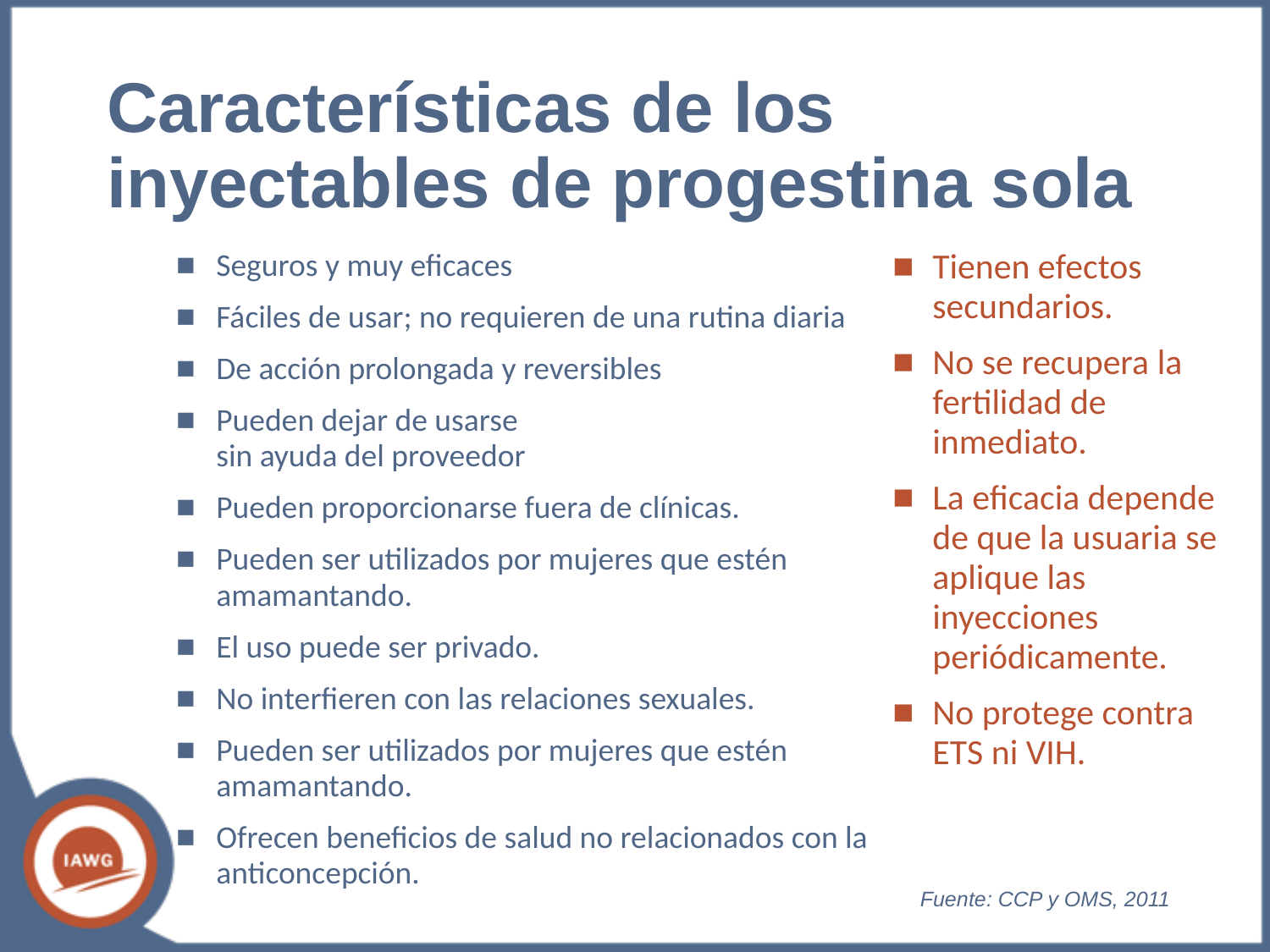

# Características de los inyectables de progestina sola
Seguros y muy eficaces
Fáciles de usar; no requieren de una rutina diaria
De acción prolongada y reversibles
Pueden dejar de usarse
sin ayuda del proveedor
Pueden proporcionarse fuera de clínicas.
Pueden ser utilizados por mujeres que estén amamantando.
El uso puede ser privado.
No interfieren con las relaciones sexuales.
Pueden ser utilizados por mujeres que estén amamantando.
Ofrecen beneficios de salud no relacionados con la anticoncepción.
Tienen efectos secundarios.
No se recupera la fertilidad de inmediato.
La eficacia depende de que la usuaria se aplique las inyecciones periódicamente.
No protege contra ETS ni VIH.
Fuente: CCP y OMS, 2011